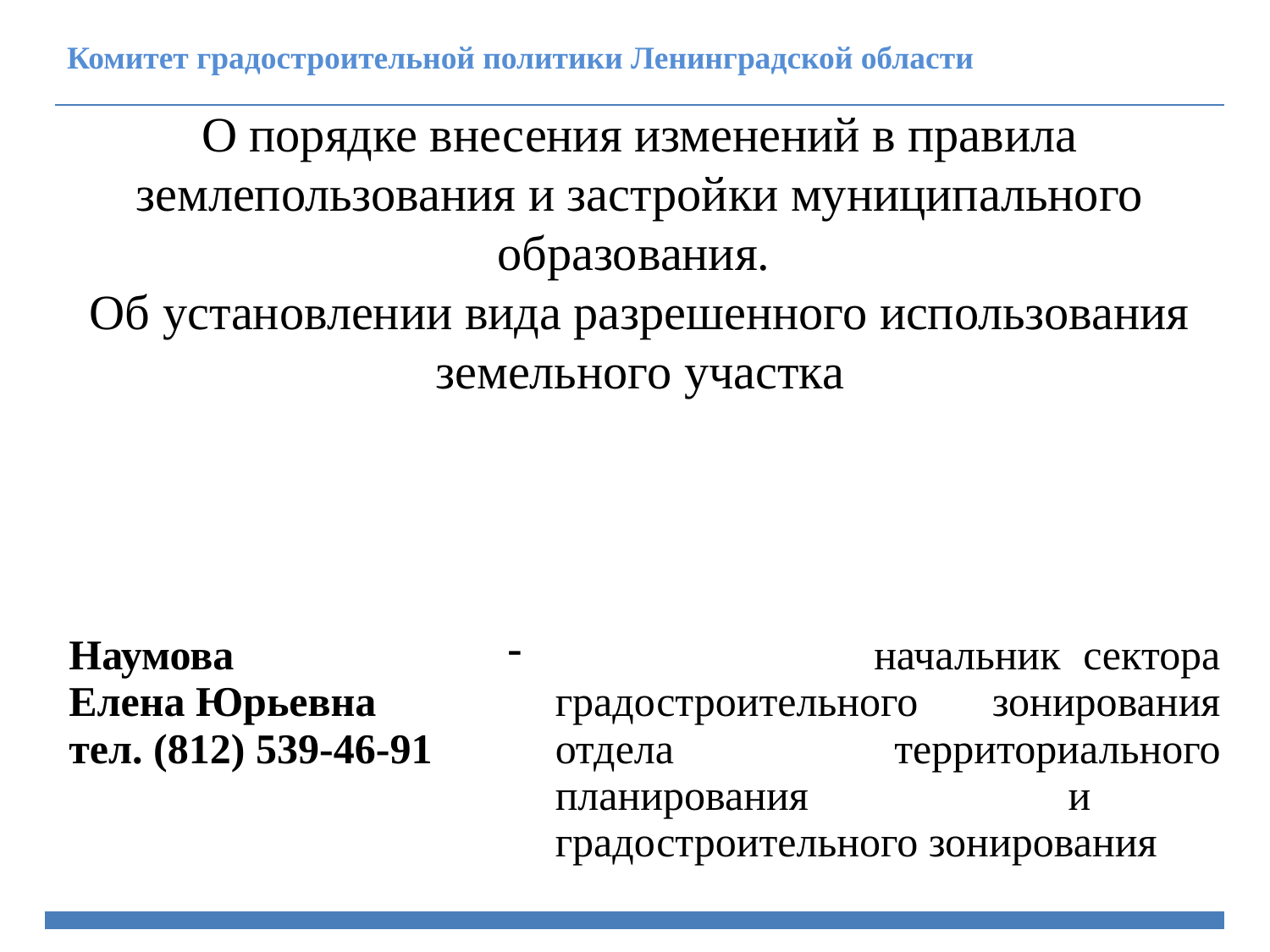

Комитет градостроительной политики Ленинградской области
О порядке внесения изменений в правила землепользования и застройки муниципального образования.
Об установлении вида разрешенного использования земельного участка
| Наумова Елена Юрьевна тел. (812) 539-46-91 | начальник сектора градостроительного зонирования отдела территориального планирования и градостроительного зонирования |
| --- | --- |